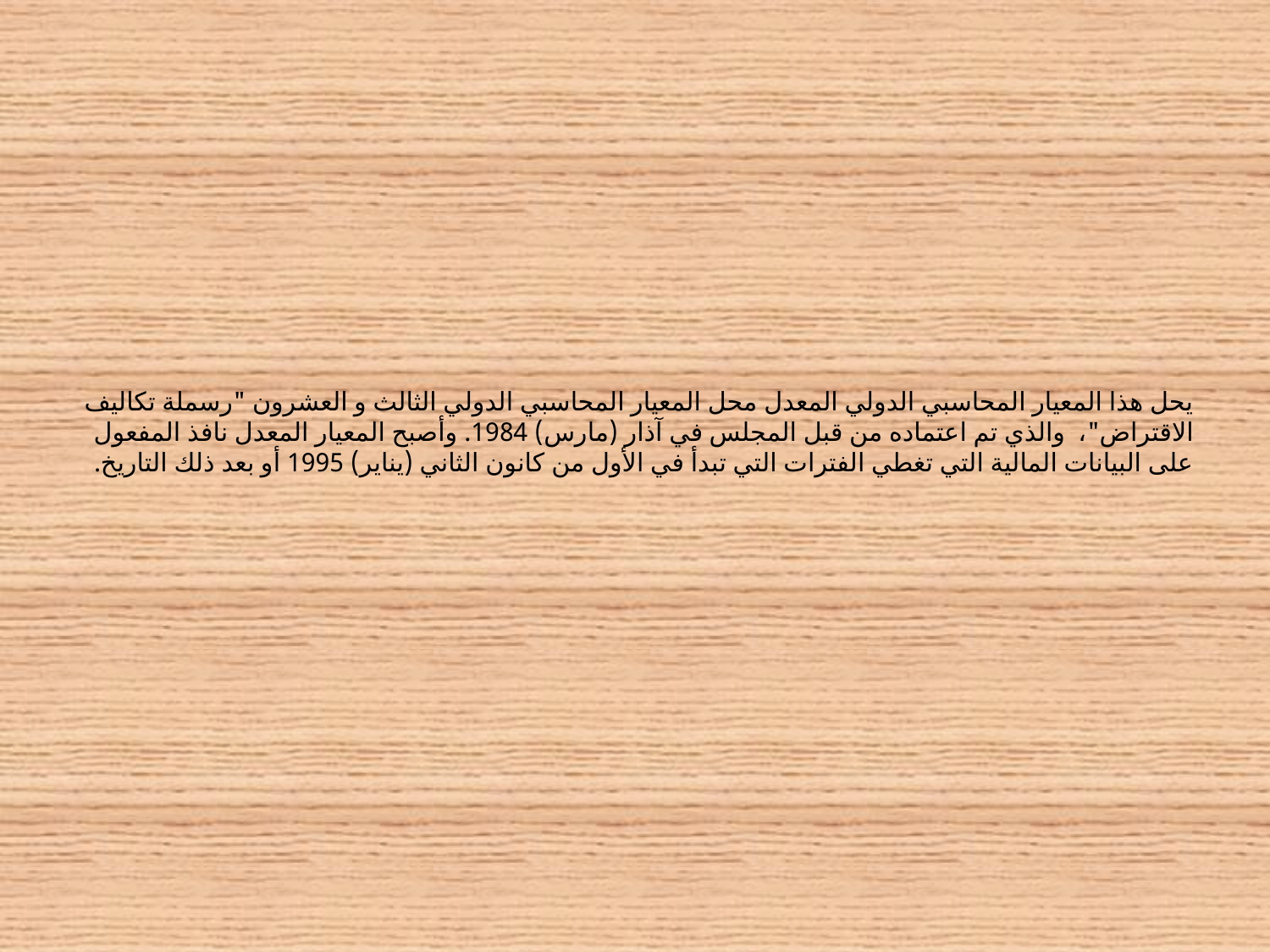

# يحل هذا المعيار المحاسبي الدولي المعدل محل المعيار المحاسبي الدولي الثالث و العشرون "رسملة تكاليف الاقتراض"،  والذي تم اعتماده من قبل المجلس في آذار (مارس) 1984. وأصبح المعيار المعدل نافذ المفعول على البيانات المالية التي تغطي الفترات التي تبدأ في الأول من كانون الثاني (يناير) 1995 أو بعد ذلك التاريخ.